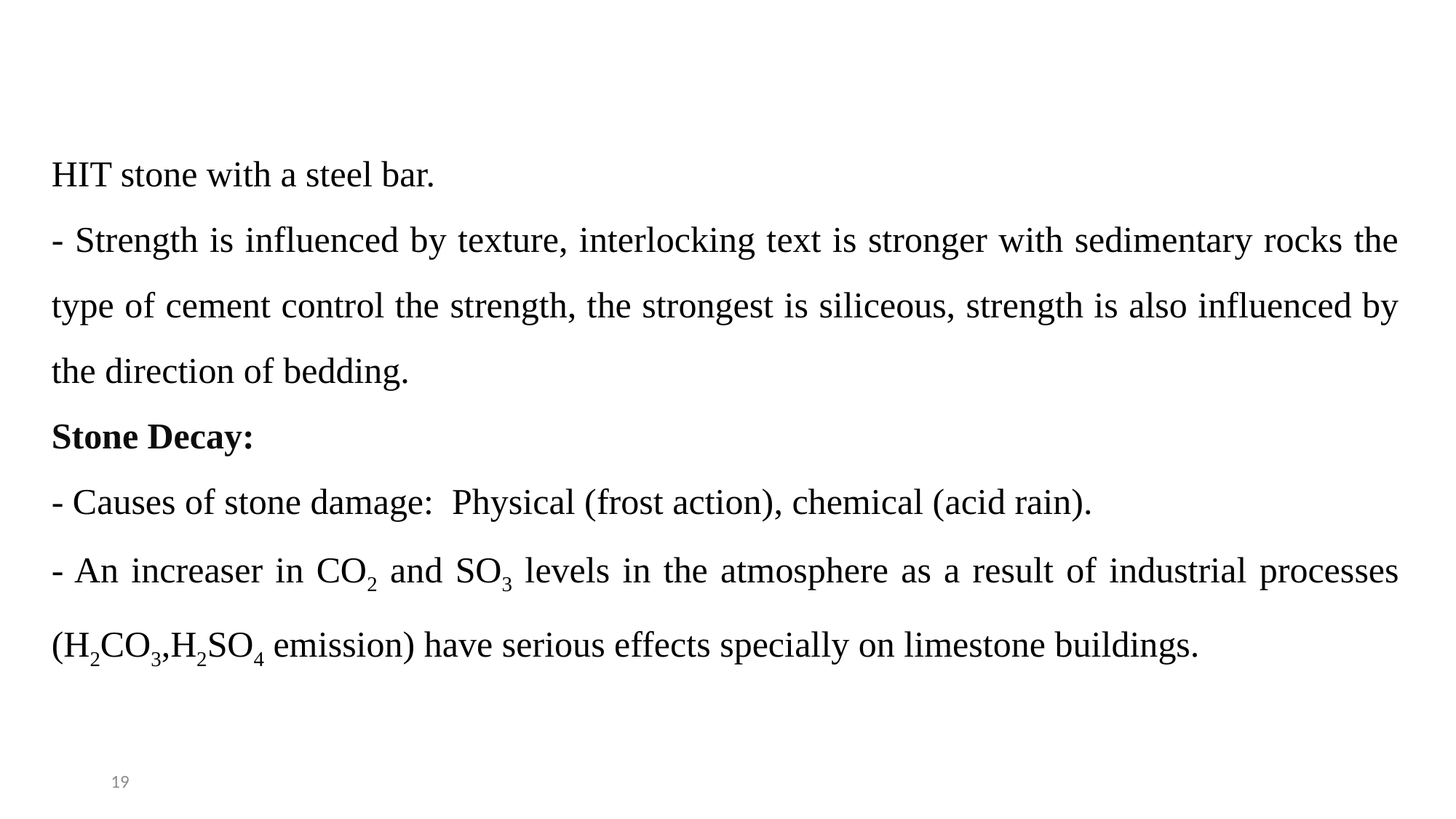

HIT stone with a steel bar.
- Strength is influenced by texture, interlocking text is stronger with sedimentary rocks the type of cement control the strength, the strongest is siliceous, strength is also influenced by the direction of bedding.
Stone Decay:
- Causes of stone damage:  Physical (frost action), chemical (acid rain).
- An increaser in CO2 and SO3 levels in the atmosphere as a result of industrial processes (H2CO3,H2SO4 emission) have serious effects specially on limestone buildings.

19